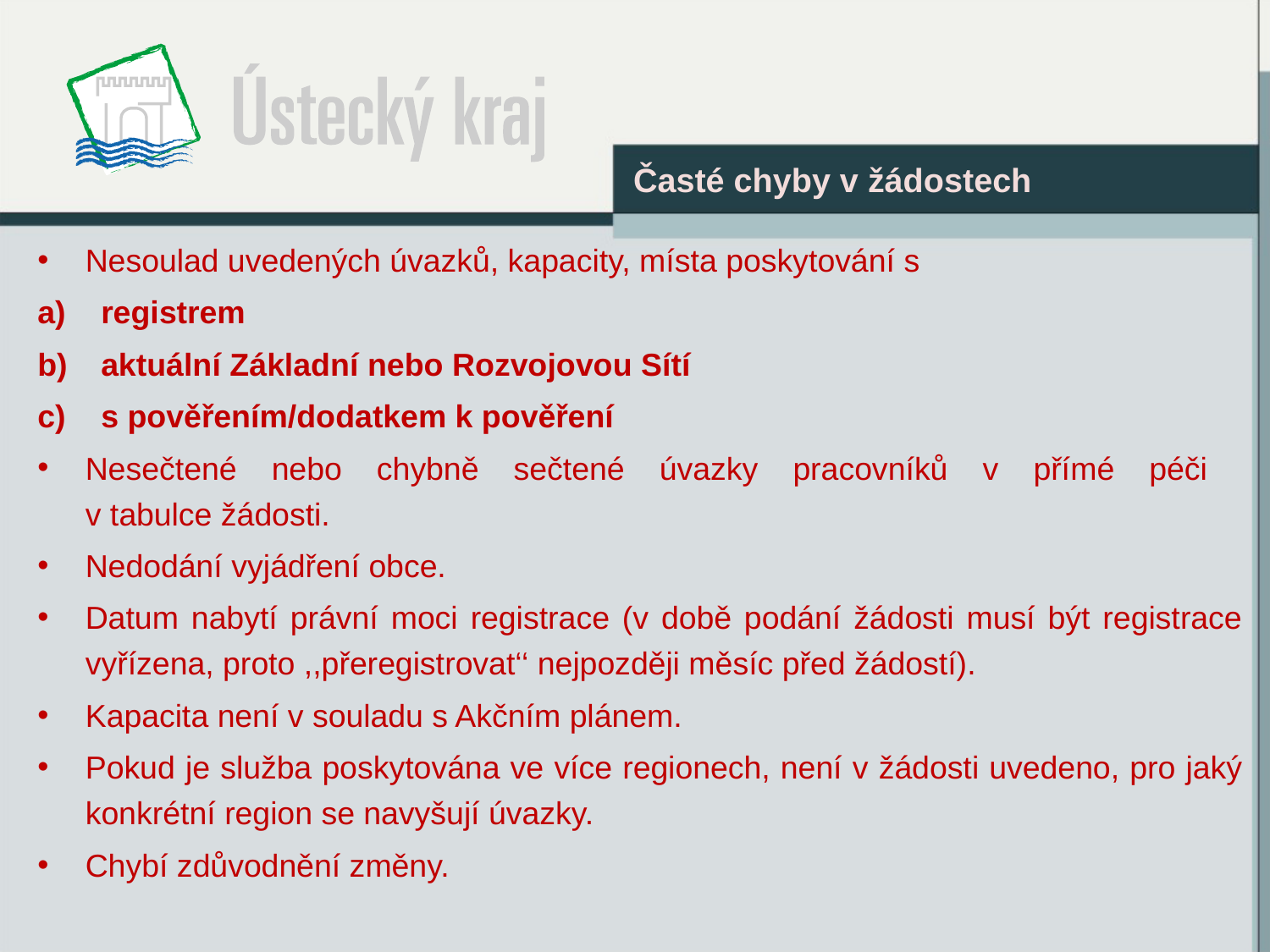

Časté chyby v žádostech
Nesoulad uvedených úvazků, kapacity, místa poskytování s
registrem
aktuální Základní nebo Rozvojovou Sítí
s pověřením/dodatkem k pověření
Nesečtené nebo chybně sečtené úvazky pracovníků v přímé péči
v tabulce žádosti.
Nedodání vyjádření obce.
Datum nabytí právní moci registrace (v době podání žádosti musí být registrace vyřízena, proto ,,přeregistrovat‘‘ nejpozději měsíc před žádostí).
Kapacita není v souladu s Akčním plánem.
Pokud je služba poskytována ve více regionech, není v žádosti uvedeno, pro jaký konkrétní region se navyšují úvazky.
Chybí zdůvodnění změny.